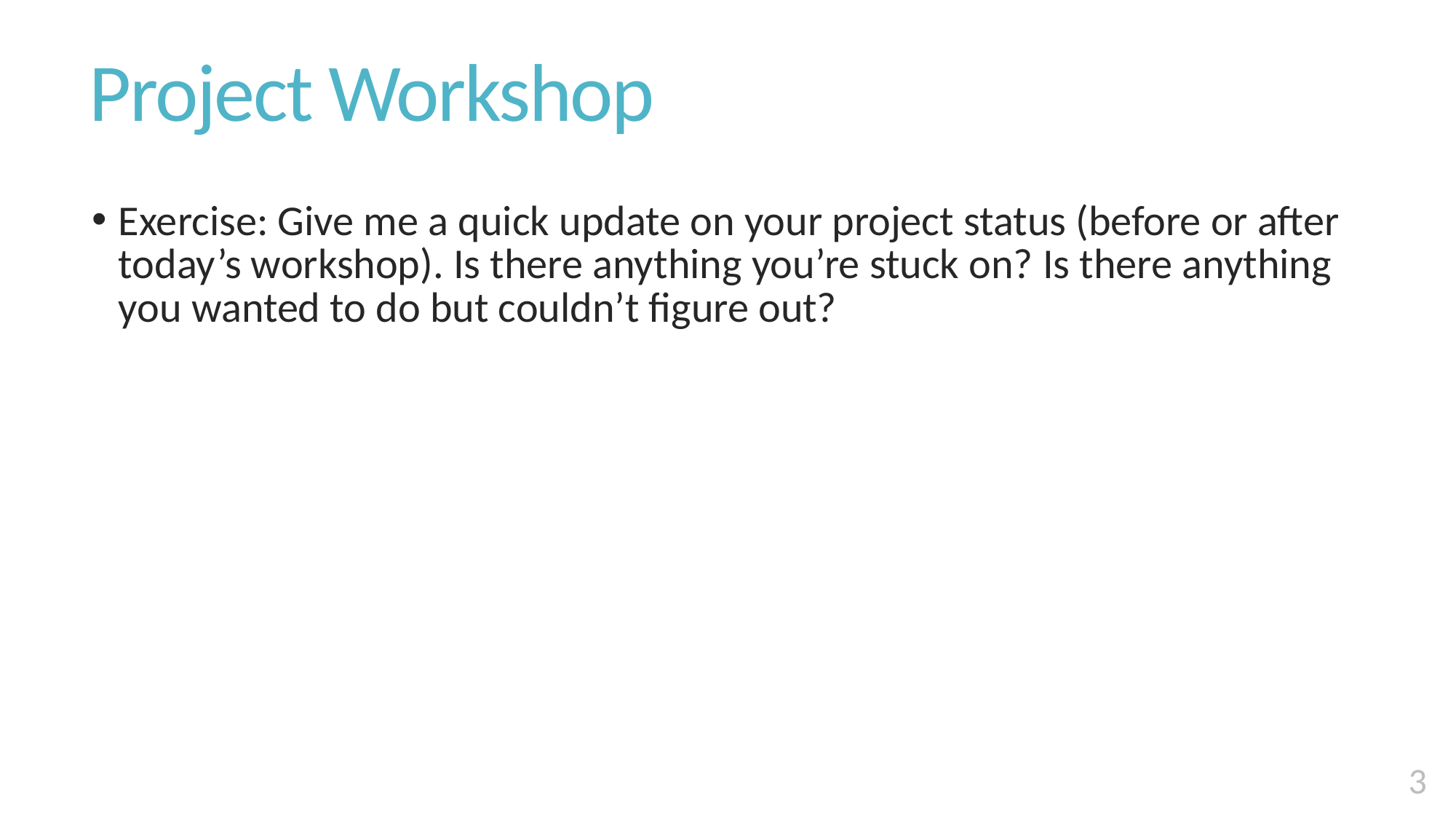

# Project Workshop
Exercise: Give me a quick update on your project status (before or after today’s workshop). Is there anything you’re stuck on? Is there anything you wanted to do but couldn’t figure out?
3